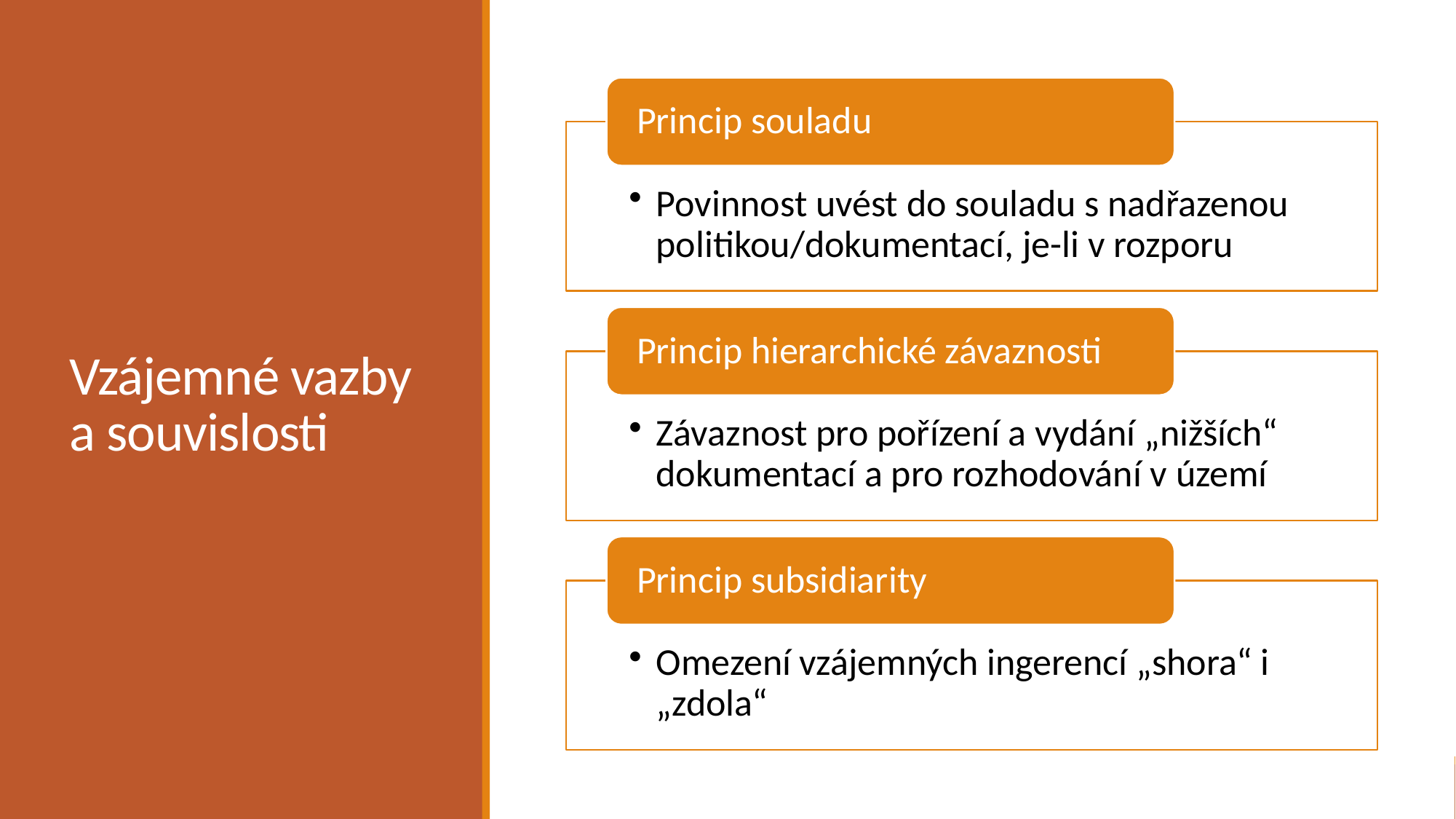

# Vzájemné vazby a souvislosti
Povinnost uvést do souladu s nadřazenou politikou/dokumentací, je-li v rozporu
Princip souladu
Závaznost pro pořízení a vydání „nižších“ dokumentací a pro rozhodování v území
Princip hierarchické závaznosti
Omezení vzájemných ingerencí „shora“ i „zdola“
Princip subsidiarity